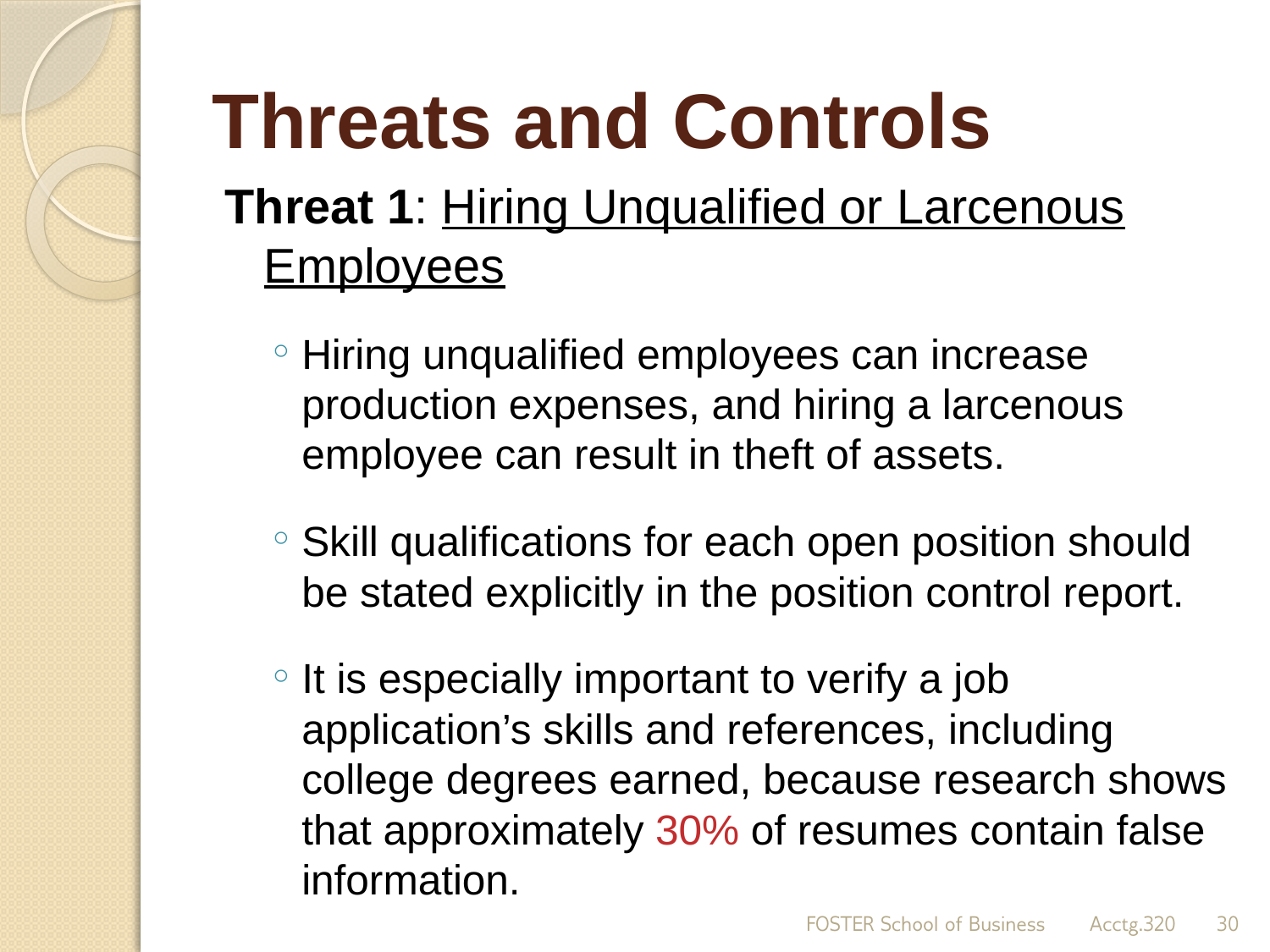

# Threats and Controls
Threat 1: Hiring Unqualified or Larcenous Employees

Hiring unqualified employees can increase production expenses, and hiring a larcenous employee can result in theft of assets.

Skill qualifications for each open position should be stated explicitly in the position control report.

It is especially important to verify a job application’s skills and references, including college degrees earned, because research shows that approximately 30% of resumes contain false information.
FOSTER School of Business       Acctg.320
30